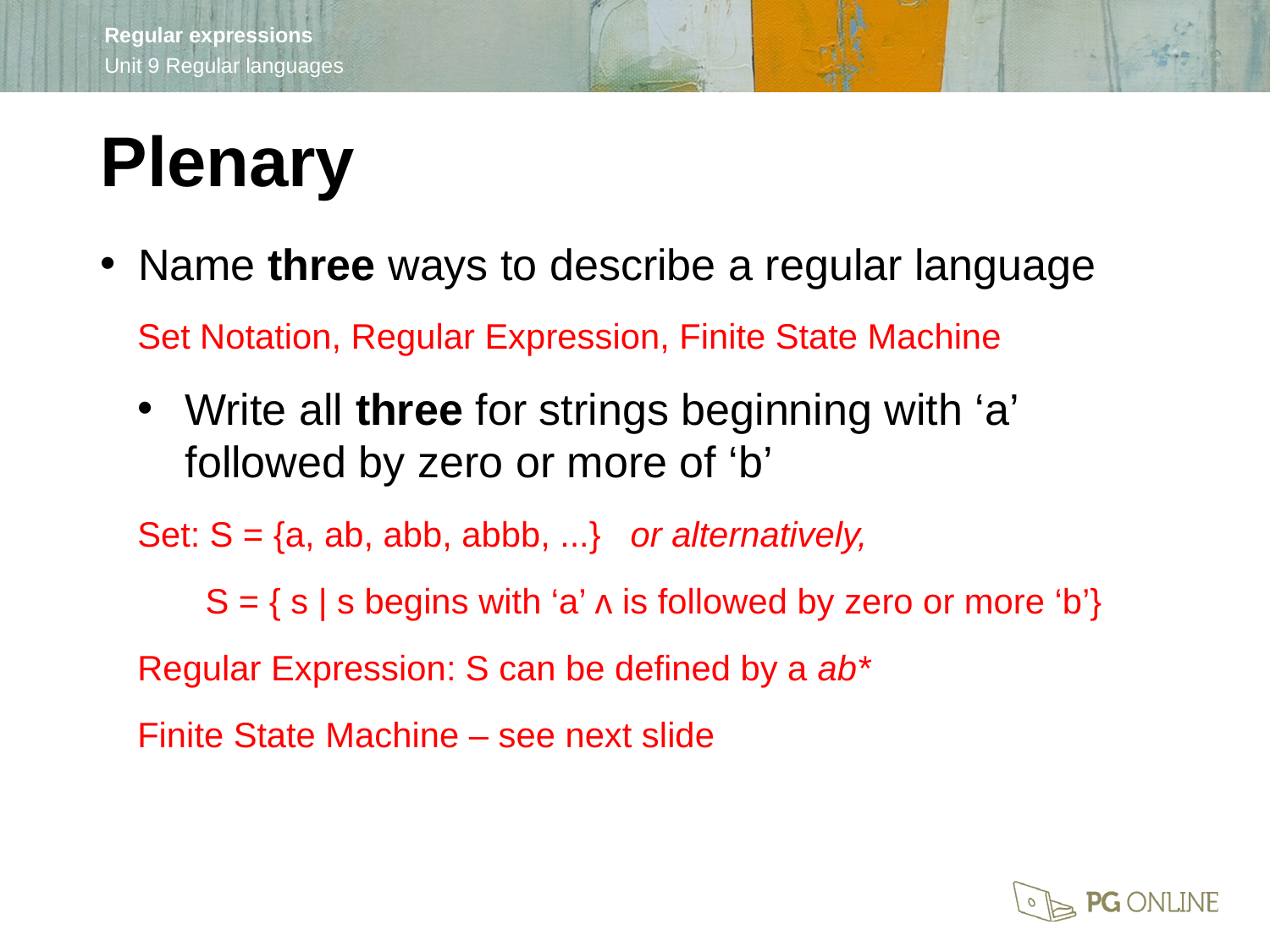

Plenary
Name three ways to describe a regular language
Set Notation, Regular Expression, Finite State Machine
Write all three for strings beginning with ‘a’ followed by zero or more of ‘b’
Set: S = {a, ab, abb, abbb, ...}   or alternatively,
       S = { s | s begins with ‘a’ ᴧ is followed by zero or more ‘b’}
Regular Expression: S can be defined by a ab*
Finite State Machine – see next slide